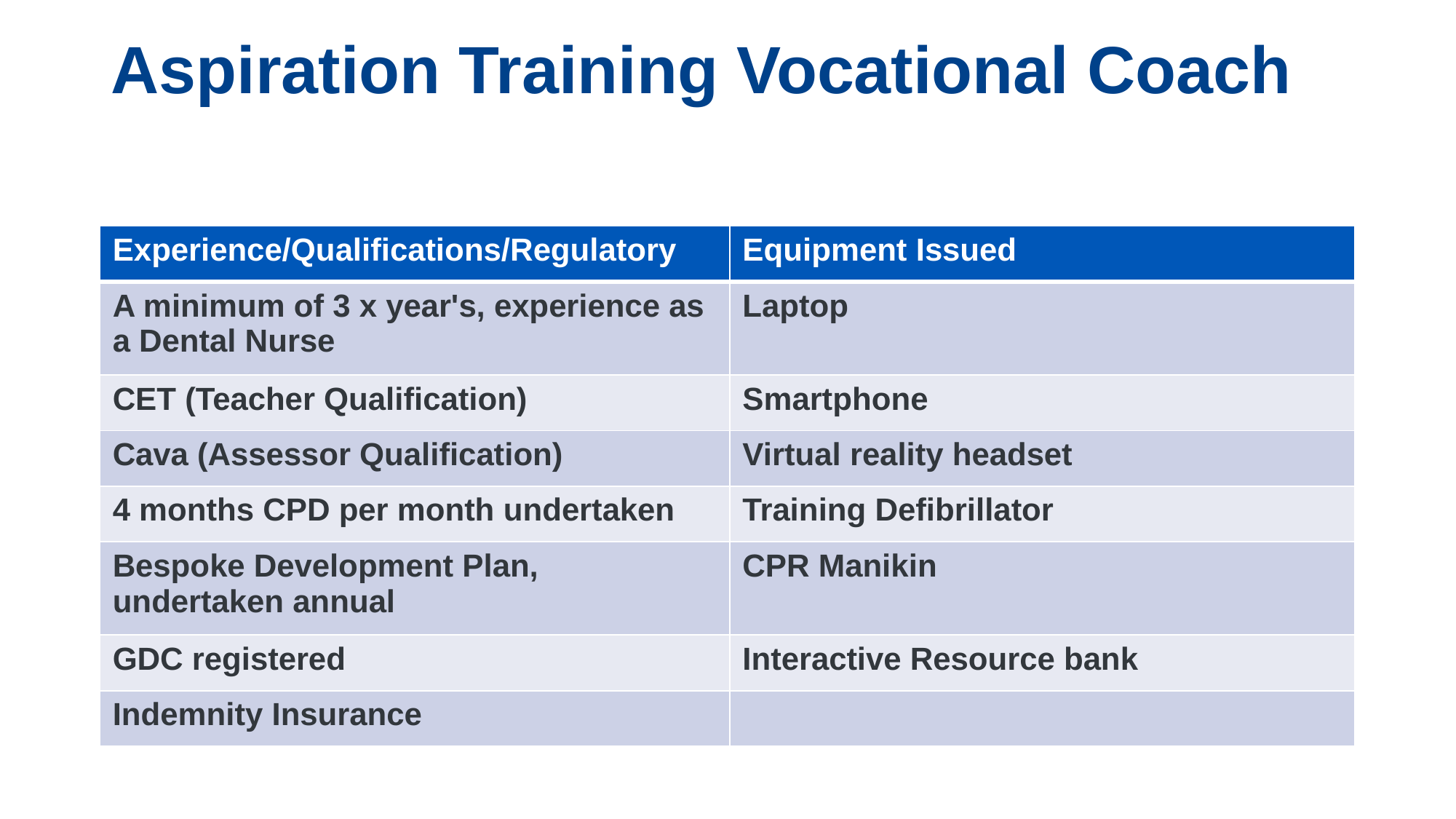

# Aspiration Training Vocational Coach

| Experience/Qualifications/Regulatory | Equipment Issued |
| --- | --- |
| A minimum of 3 x year's, experience as a Dental Nurse | Laptop |
| CET (Teacher Qualification) | Smartphone |
| Cava (Assessor Qualification) | Virtual reality headset |
| 4 months CPD per month undertaken | Training Defibrillator |
| Bespoke Development Plan, undertaken annual | CPR Manikin |
| GDC registered | Interactive Resource bank |
| Indemnity Insurance |  |